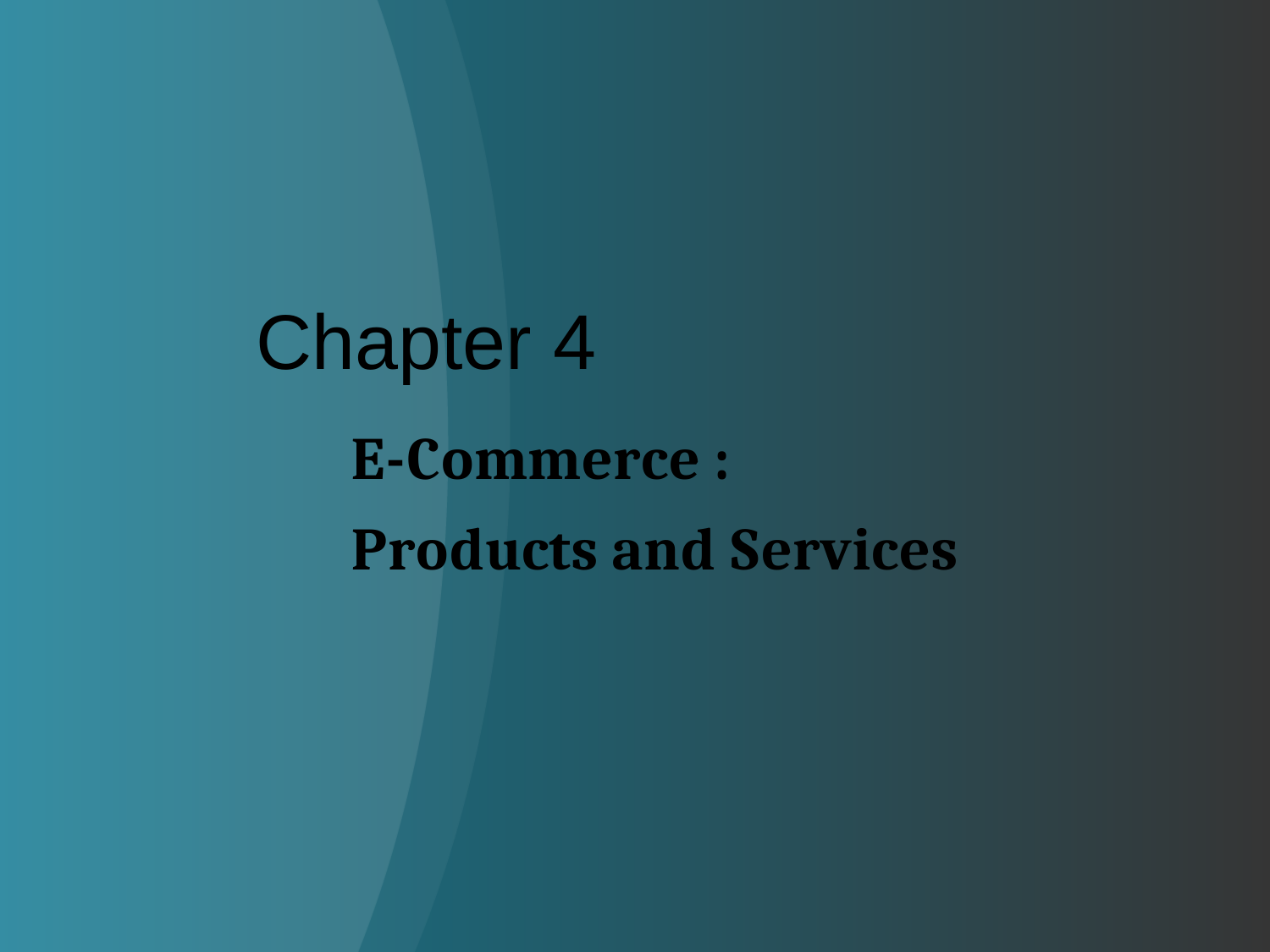

# Chapter 4
E-Commerce :
Products and Services